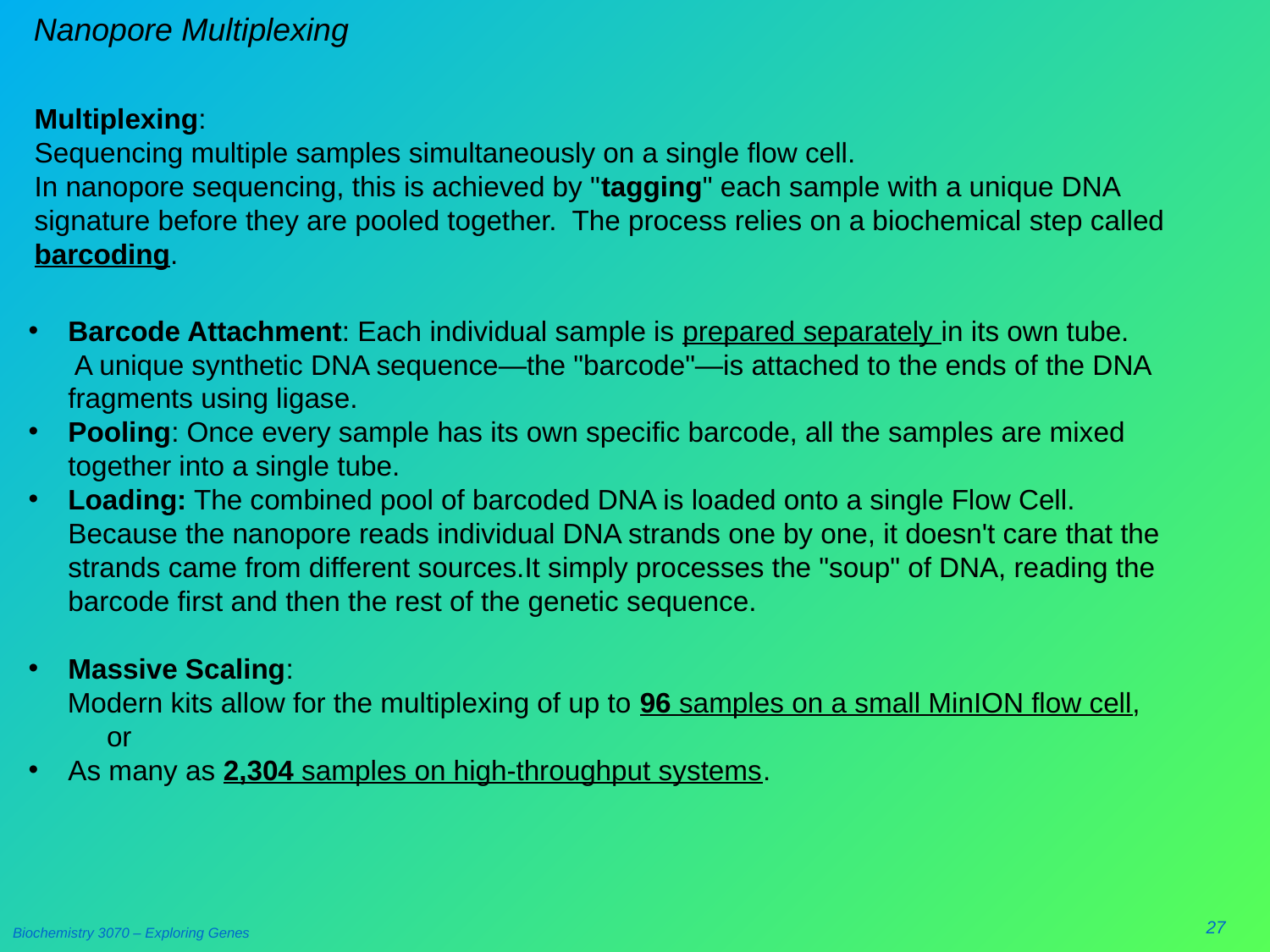

# Nanopore Multiplexing
Multiplexing:
Sequencing multiple samples simultaneously on a single flow cell.
In nanopore sequencing, this is achieved by "tagging" each sample with a unique DNA signature before they are pooled together.  The process relies on a biochemical step called barcoding.
Barcode Attachment: Each individual sample is prepared separately in its own tube.         A unique synthetic DNA sequence—the "barcode"—is attached to the ends of the DNA fragments using ligase.
Pooling: Once every sample has its own specific barcode, all the samples are mixed together into a single tube.
Loading: The combined pool of barcoded DNA is loaded onto a single Flow Cell.  Because the nanopore reads individual DNA strands one by one, it doesn't care that the strands came from different sources.It simply processes the "soup" of DNA, reading the barcode first and then the rest of the genetic sequence.

Massive Scaling:
     Modern kits allow for the multiplexing of up to 96 samples on a small MinION flow cell,
          or
As many as 2,304 samples on high-throughput systems.
27
Biochemistry 3070 – Exploring Genes